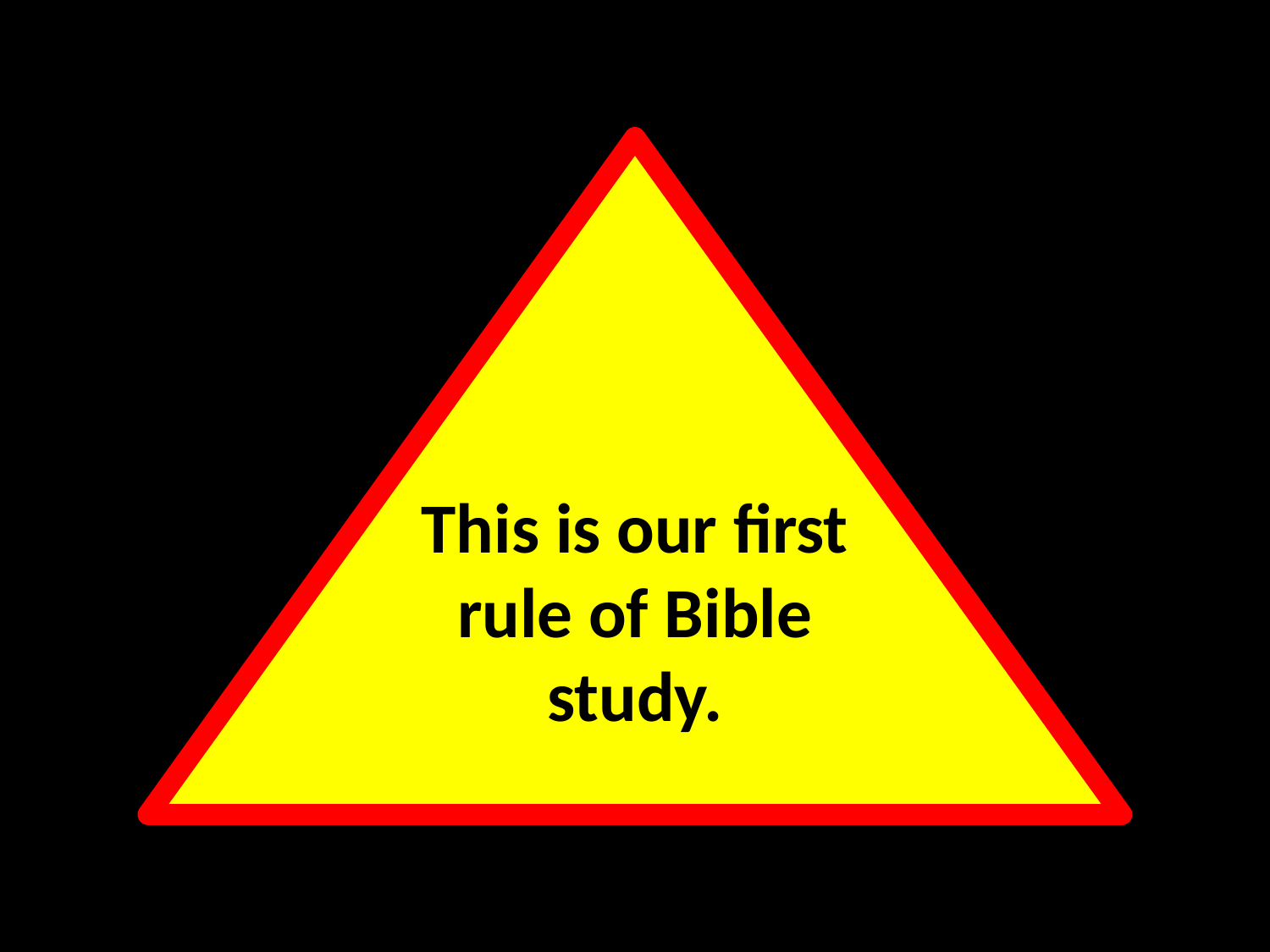

This is our first rule of Bible study.